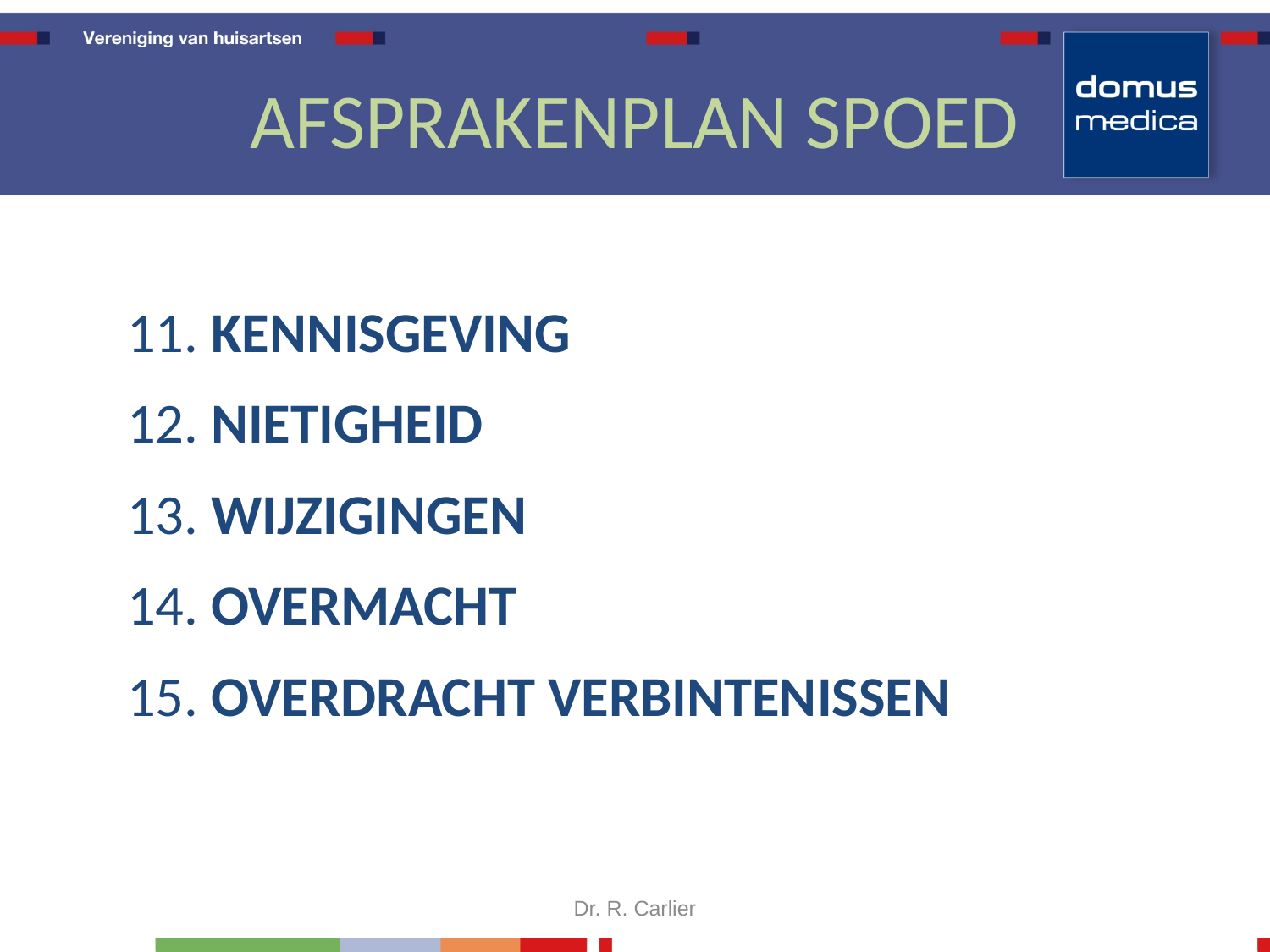

# AFSPRAKENPLAN SPOED

    11. KENNISGEVING

    12. NIETIGHEID

    13. WIJZIGINGEN

    14. OVERMACHT

    15. OVERDRACHT VERBINTENISSEN
Dr. R. Carlier